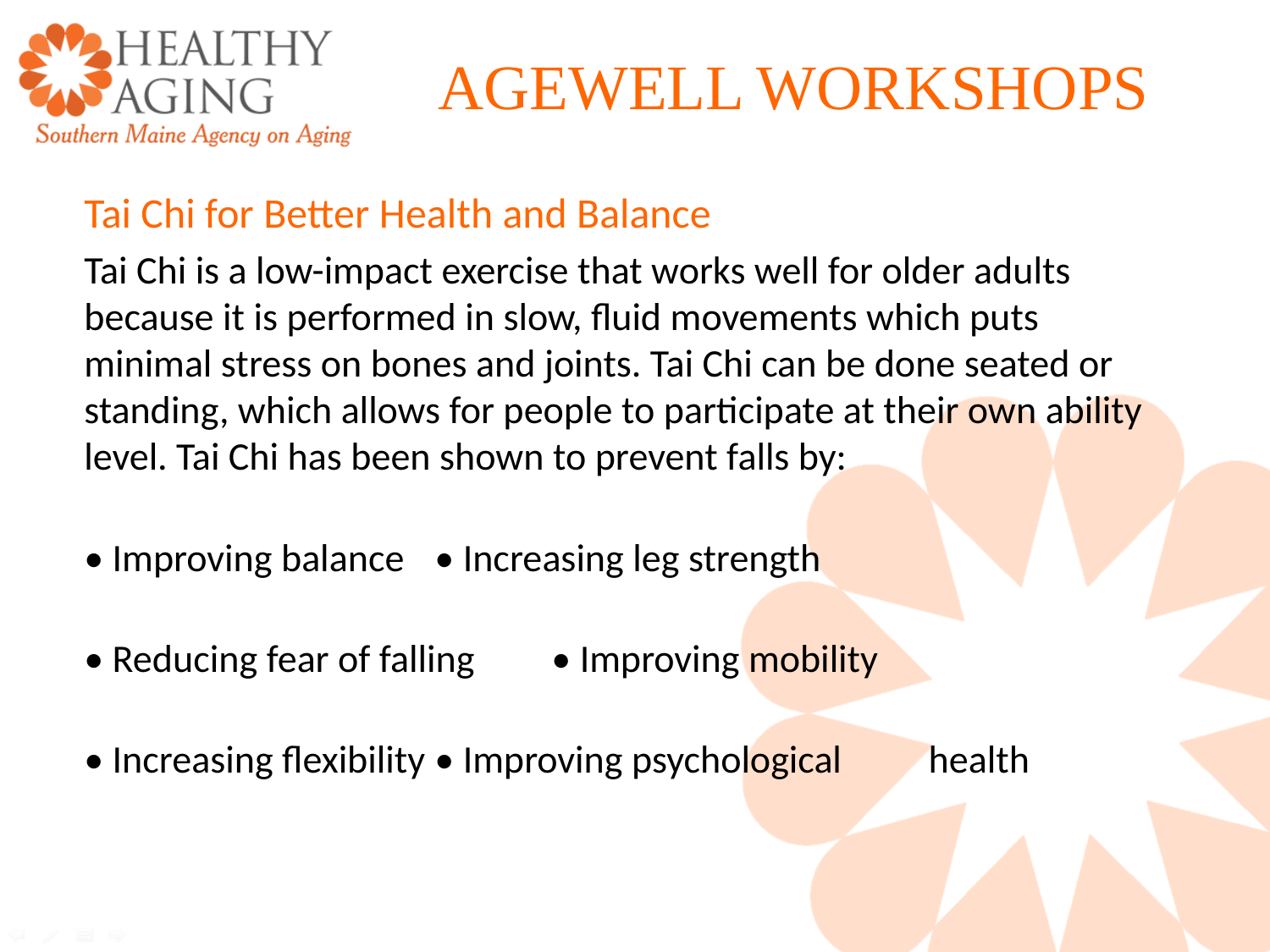

# AGEWELL WORKSHOPS
Tai Chi for Better Health and Balance
Tai Chi is a low-impact exercise that works well for older adults because it is performed in slow, fluid movements which puts minimal stress on bones and joints. Tai Chi can be done seated or standing, which allows for people to participate at their own ability level. Tai Chi has been shown to prevent falls by:
	• Improving balance		• Increasing leg strength
	• Reducing fear of falling	• Improving mobility
	• Increasing flexibility 		• Improving psychological  					   health